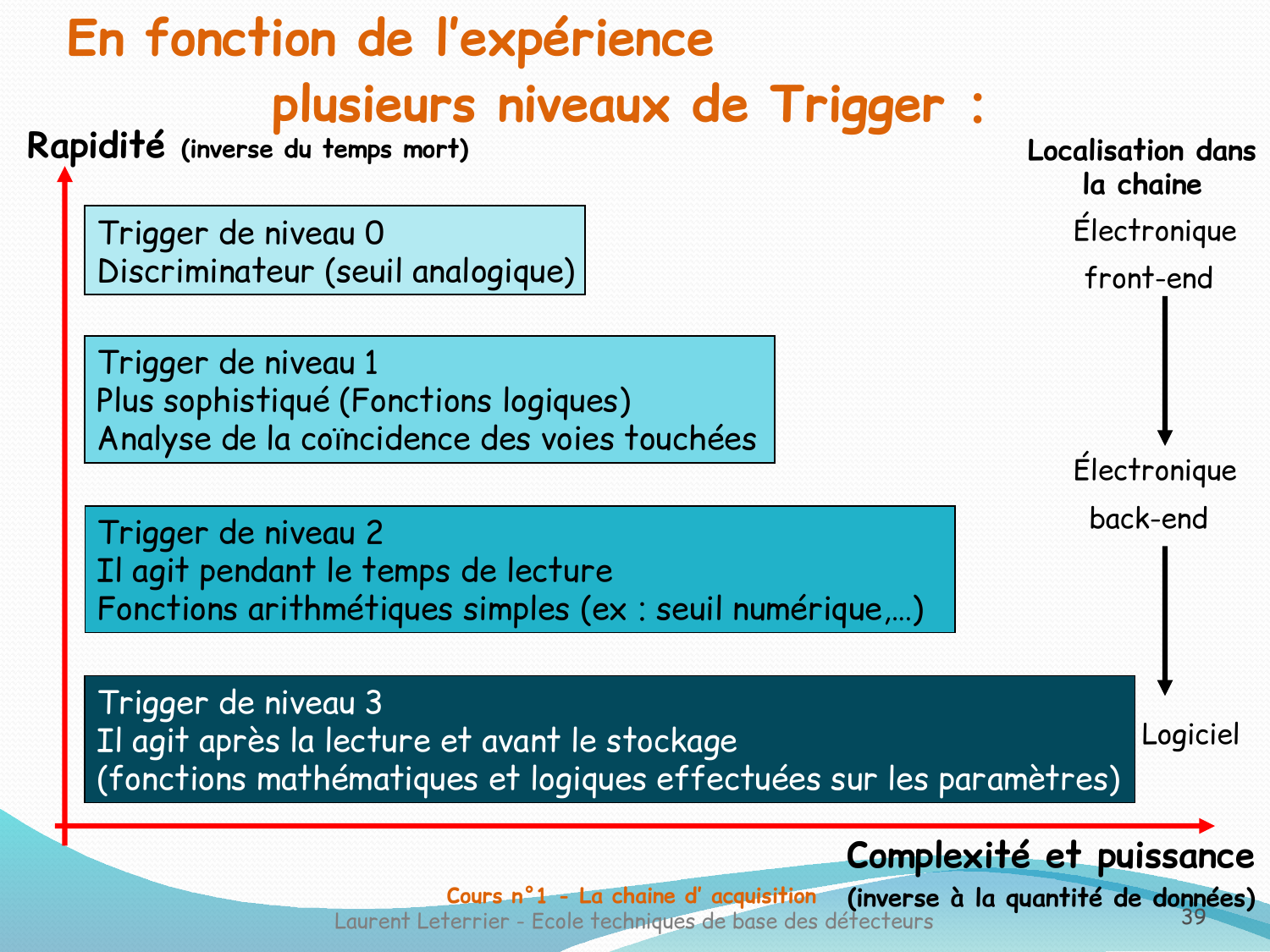

En fonction de l’expérience
plusieurs niveaux de Trigger :
Rapidité (inverse du temps mort)

Complexité et puissance
(inverse à la quantité de données)
Localisation dans la chaine
Trigger de niveau 0
Discriminateur (seuil analogique)
Électronique front-end

Trigger de niveau 1
Plus sophistiqué (Fonctions logiques)
Analyse de la coïncidence des voies touchées
Électronique back-end
Trigger de niveau 2
Il agit pendant le temps de lecture
Fonctions arithmétiques simples (ex : seuil numérique,…)

Trigger de niveau 3
Il agit après la lecture et avant le stockage
(fonctions mathématiques et logiques effectuées sur les paramètres)
Logiciel
Cours n°1 - La chaine d’ acquisition
Laurent Leterrier - Ecole techniques de base des détecteurs
39